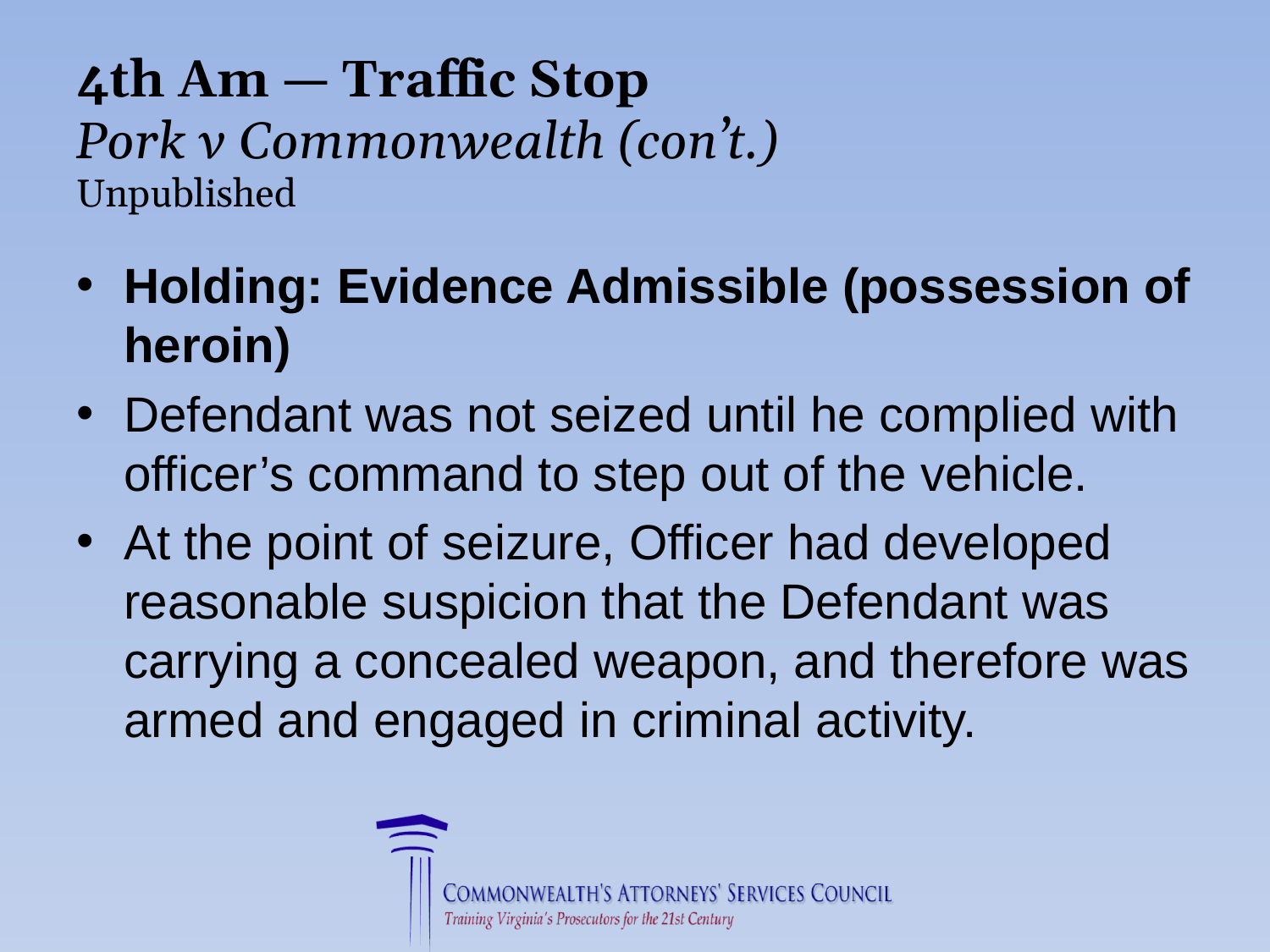

# 4th Am — Traffic Stop Pork v Commonwealth (con’t.) Unpublished
Holding: Evidence Admissible (possession of heroin)
Defendant was not seized until he complied with officer’s command to step out of the vehicle.
At the point of seizure, Officer had developed reasonable suspicion that the Defendant was carrying a concealed weapon, and therefore was armed and engaged in criminal activity.